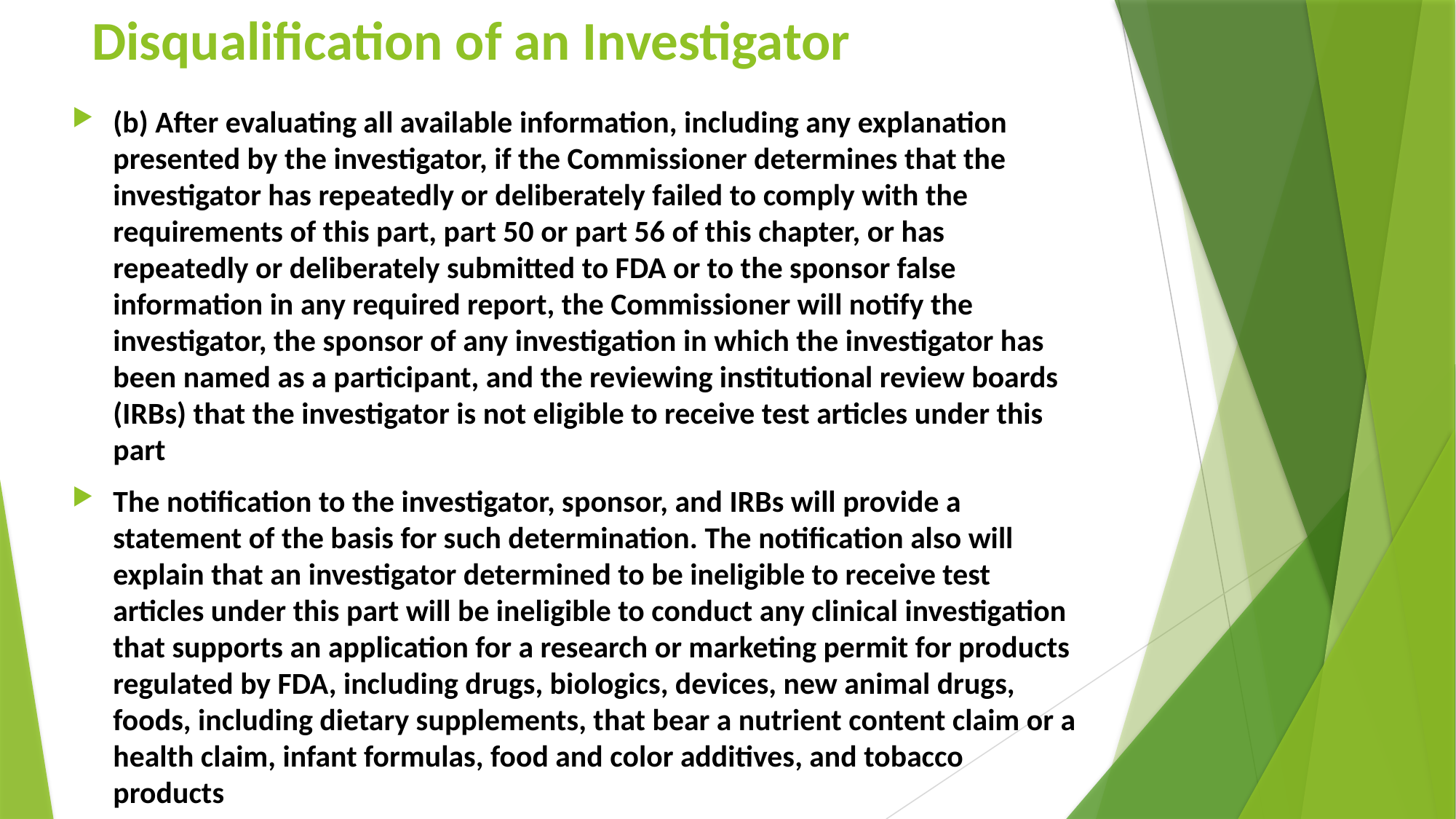

# Disqualification of an Investigator
(b) After evaluating all available information, including any explanation presented by the investigator, if the Commissioner determines that the investigator has repeatedly or deliberately failed to comply with the requirements of this part, part 50 or part 56 of this chapter, or has repeatedly or deliberately submitted to FDA or to the sponsor false information in any required report, the Commissioner will notify the investigator, the sponsor of any investigation in which the investigator has been named as a participant, and the reviewing institutional review boards (IRBs) that the investigator is not eligible to receive test articles under this part
The notification to the investigator, sponsor, and IRBs will provide a statement of the basis for such determination. The notification also will explain that an investigator determined to be ineligible to receive test articles under this part will be ineligible to conduct any clinical investigation that supports an application for a research or marketing permit for products regulated by FDA, including drugs, biologics, devices, new animal drugs, foods, including dietary supplements, that bear a nutrient content claim or a health claim, infant formulas, food and color additives, and tobacco products